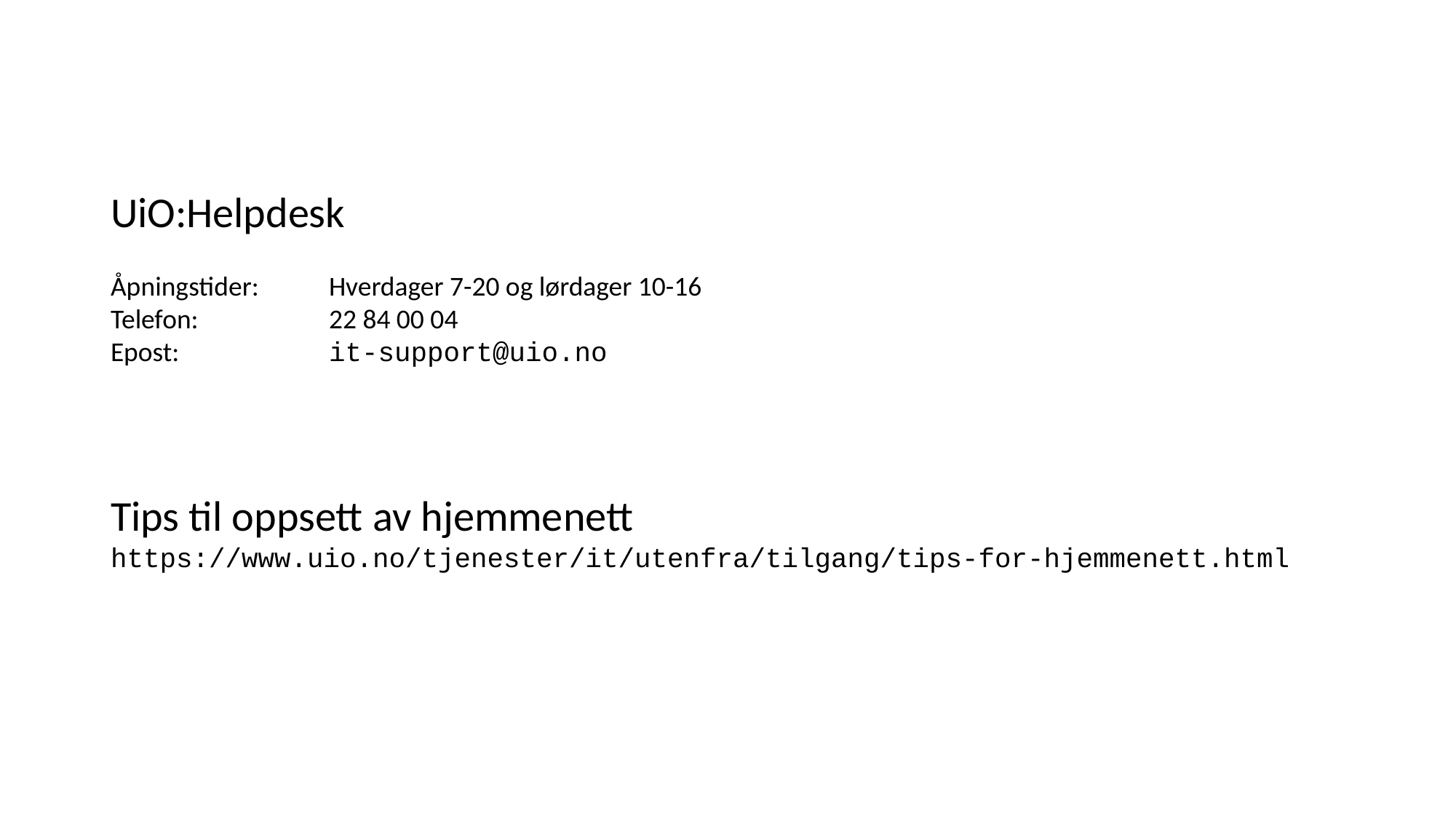

UiO:Helpdesk
Åpningstider:	Hverdager 7-20 og lørdager 10-16
Telefon: 		22 84 00 04
Epost: 		it-support@uio.no

Tips til oppsett av hjemmenett
https://www.uio.no/tjenester/it/utenfra/tilgang/tips-for-hjemmenett.html